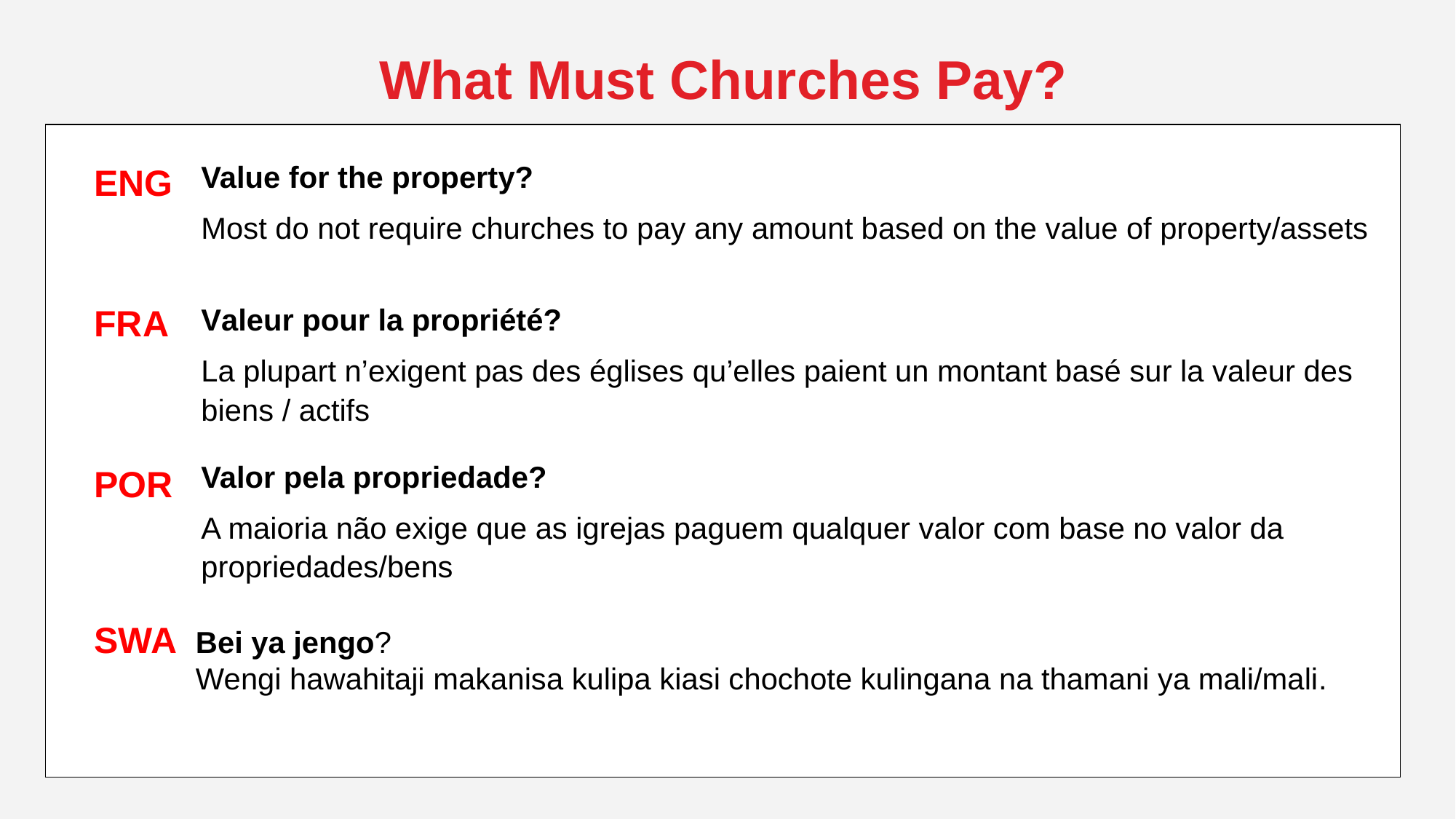

What Must Churches Pay?

Value for the property?
Most do not require churches to pay any amount based on the value of property/assets
ENG
FRA
Valeur pour la propriété?
La plupart n’exigent pas des églises qu’elles paient un montant basé sur la valeur des biens / actifs
Valor pela propriedade?
A maioria não exige que as igrejas paguem qualquer valor com base no valor da propriedades/bens
POR
SWA
Bei ya jengo?
Wengi hawahitaji makanisa kulipa kiasi chochote kulingana na thamani ya mali/mali.